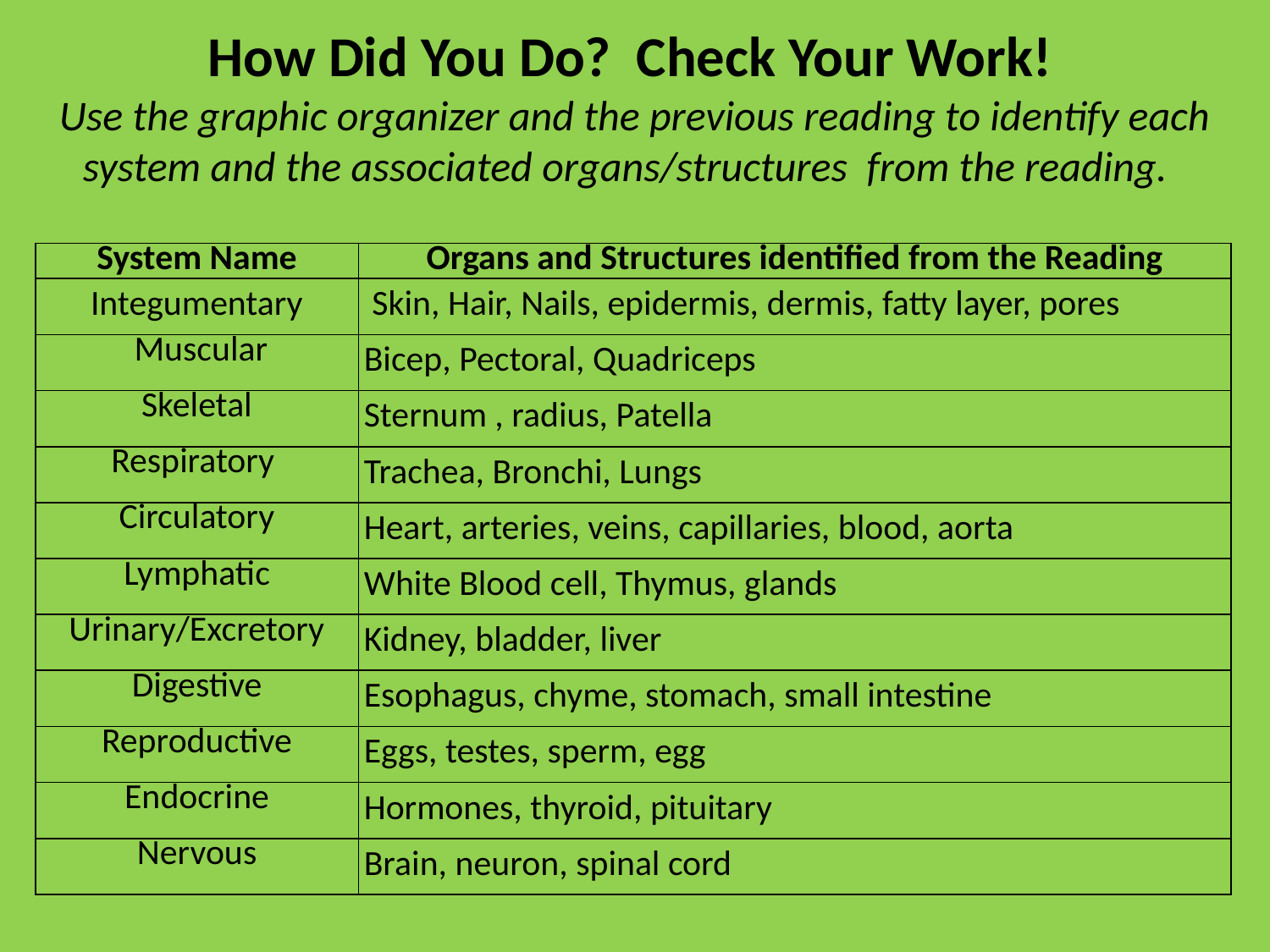

How Did You Do?  Check Your Work!
Use the graphic organizer and the previous reading to identify each system and the associated organs/structures  from the reading.

| System Name | Organs and Structures identified from the Reading |
| --- | --- |
| Integumentary | Skin, Hair, Nails, epidermis, dermis, fatty layer, pores |
| Muscular | Bicep, Pectoral, Quadriceps |
| Skeletal | Sternum , radius, Patella |
| Respiratory | Trachea, Bronchi, Lungs |
| Circulatory | Heart, arteries, veins, capillaries, blood, aorta |
| Lymphatic | White Blood cell, Thymus, glands |
| Urinary/Excretory | Kidney, bladder, liver |
| Digestive | Esophagus, chyme, stomach, small intestine |
| Reproductive | Eggs, testes, sperm, egg |
| Endocrine | Hormones, thyroid, pituitary |
| Nervous | Brain, neuron, spinal cord |